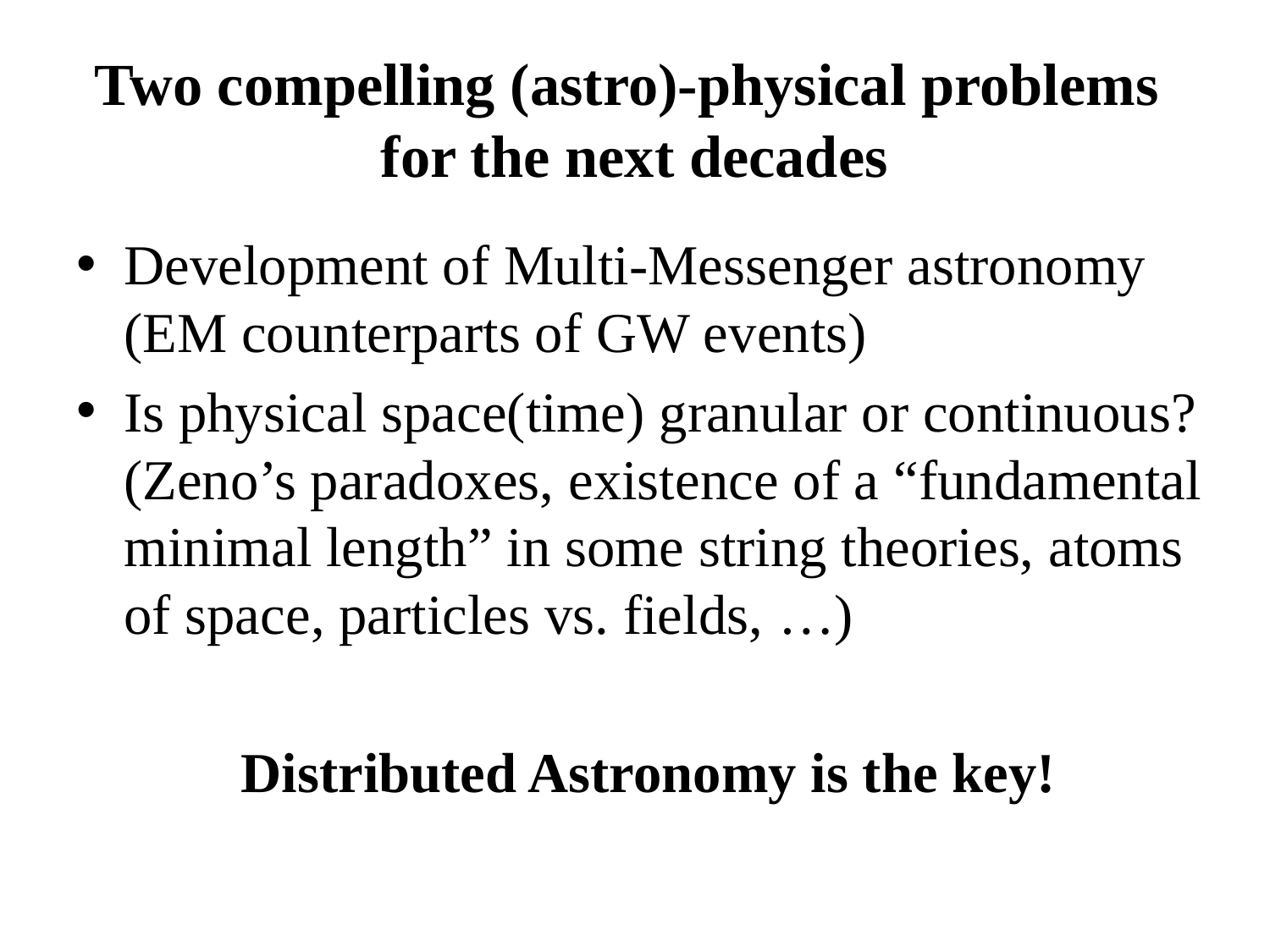

# Two compelling (astro)-physical problems for the next decades
Development of Multi-Messenger astronomy (EM counterparts of GW events)
Is physical space(time) granular or continuous? (Zeno’s paradoxes, existence of a “fundamental minimal length” in some string theories, atoms of space, particles vs. fields, …)

Distributed Astronomy is the key!